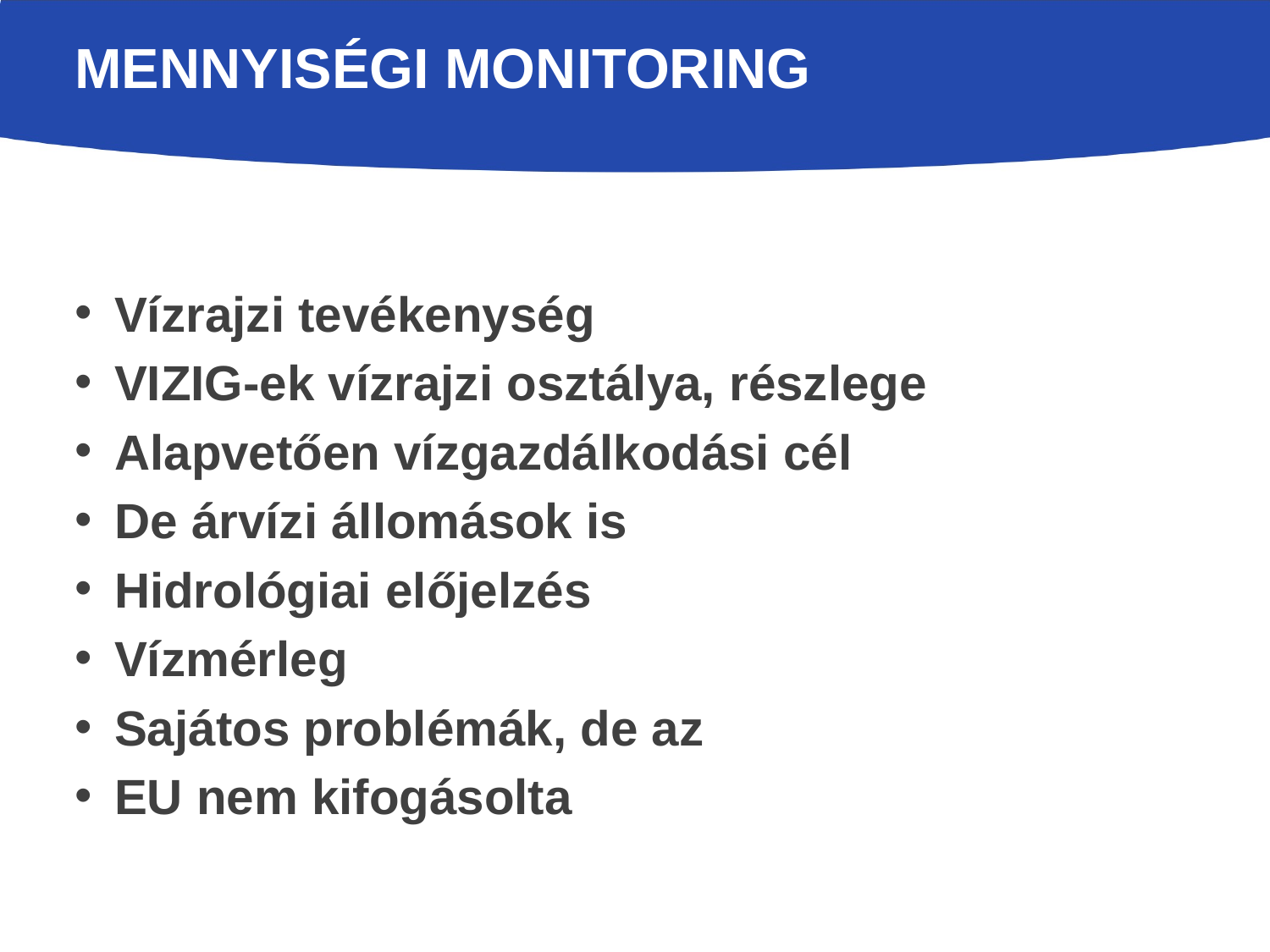

# Mennyiségi monitoring
Vízrajzi tevékenység
VIZIG-ek vízrajzi osztálya, részlege
Alapvetően vízgazdálkodási cél
De árvízi állomások is
Hidrológiai előjelzés
Vízmérleg
Sajátos problémák, de az
EU nem kifogásolta